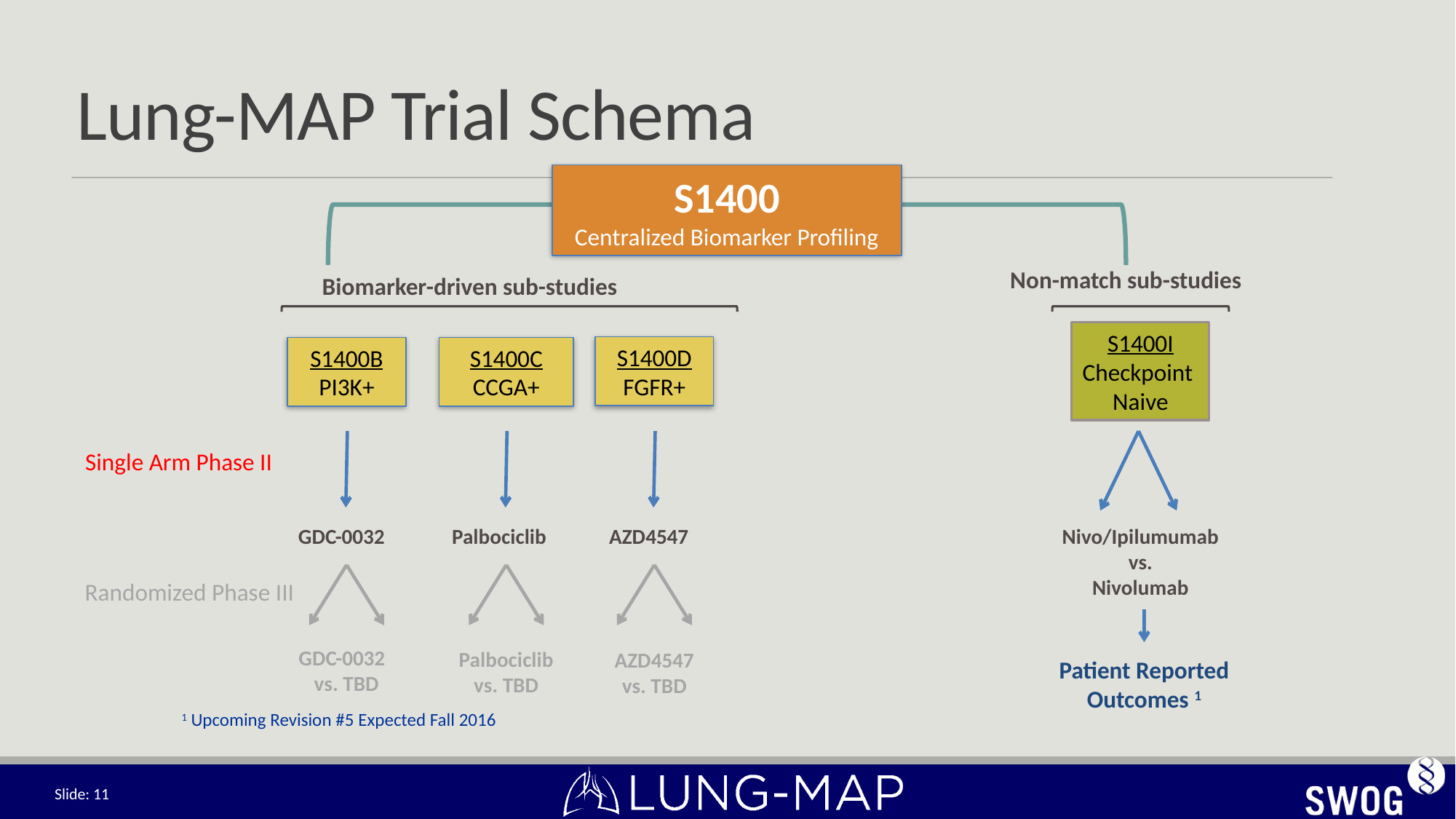

Lung-MAP Trial Schema

S1400
Centralized Biomarker Profiling

Non-match sub-studies
Biomarker-driven sub-studies
S1400I
Checkpoint
Naive
S1400B
PI3K+
 GDC-0032
GDC-0032
vs. TBD
S1400C
CCGA+
 Palbociclib
Palbociclib
vs. TBD
S1400D
FGFR+
AZD4547
AZD4547
vs. TBD
Single Arm Phase II
Nivo/Ipilumumab vs.
Nivolumab
Randomized Phase III
Patient Reported Outcomes 1
1 Upcoming Revision #5 Expected Fall 2016
Slide: 11